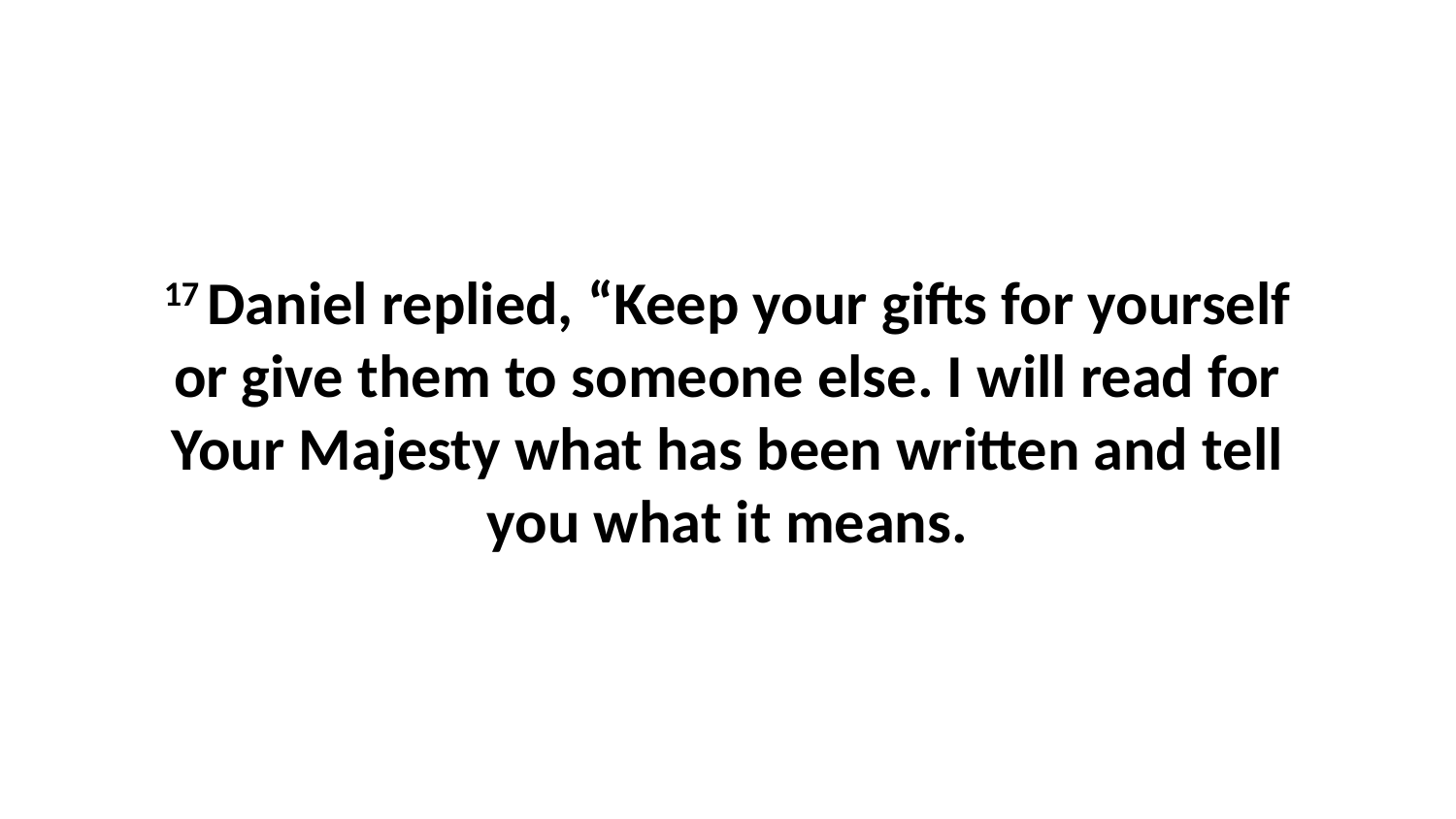

17 Daniel replied, “Keep your gifts for yourself or give them to someone else. I will read for Your Majesty what has been written and tell you what it means.